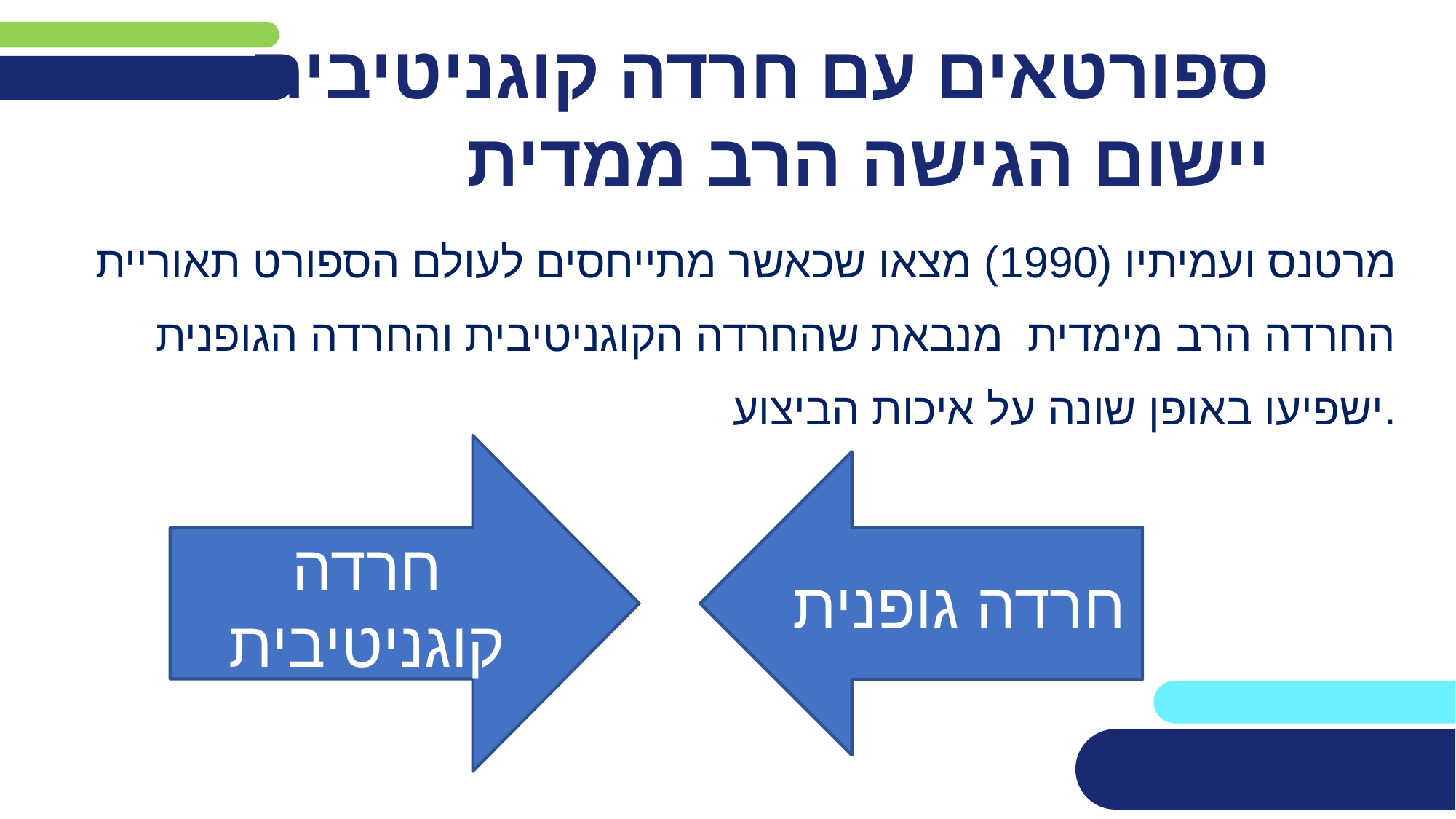

# ספורטאים עם חרדה קוגניטיבית- יישום הגישה הרב ממדית
מרטנס ועמיתיו (1990) מצאו שכאשר מתייחסים לעולם הספורט תאוריית החרדה הרב מימדית  מנבאת שהחרדה הקוגניטיבית והחרדה הגופנית ישפיעו באופן שונה על איכות הביצוע.

חרדה קוגניטיבית
חרדה גופנית